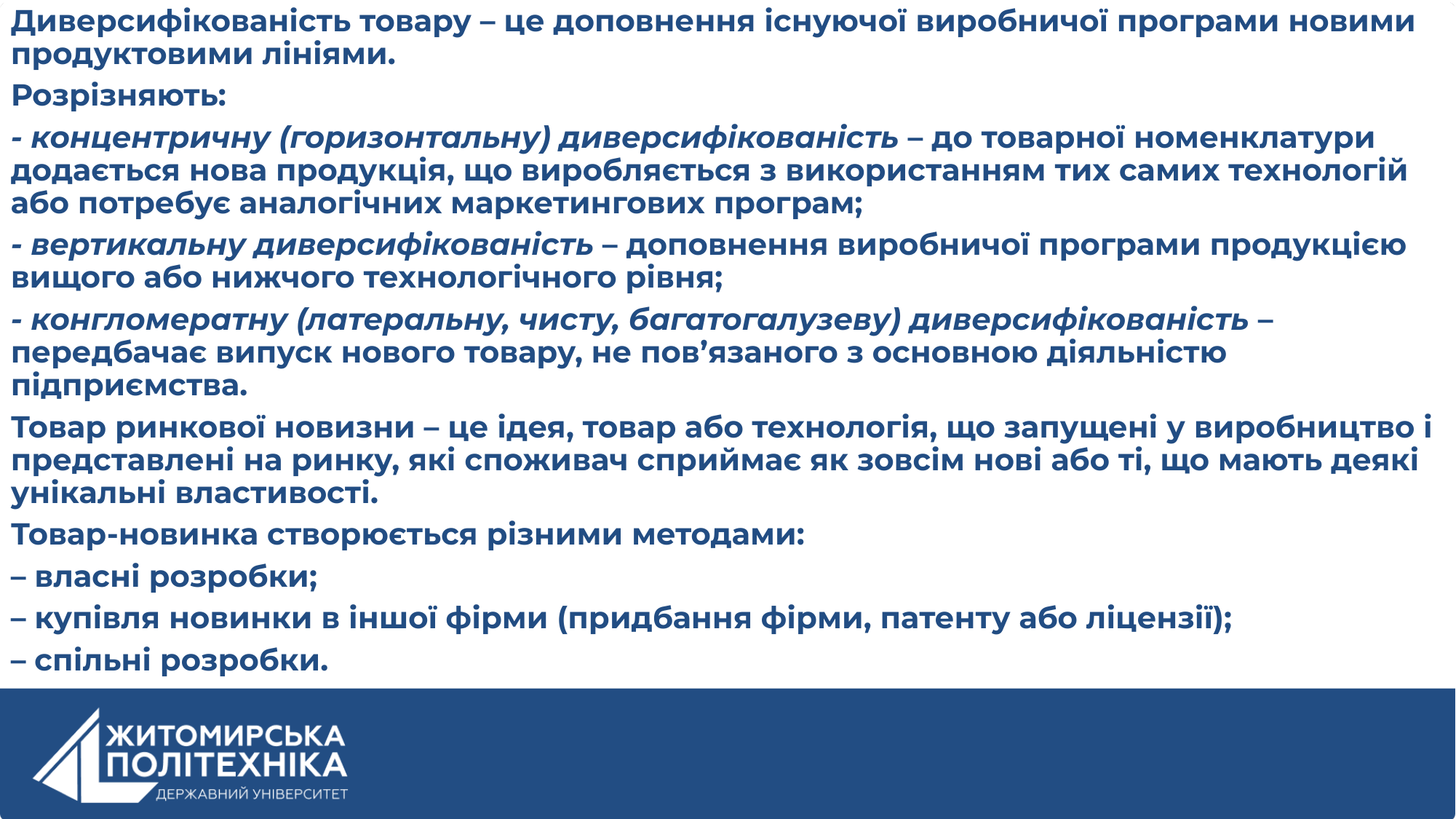

Диверсифікованість товару – це доповнення існуючої виробничої програми новими продуктовими лініями.
Розрізняють:
- концентричну (горизонтальну) диверсифікованість – до товарної номенклатури додається нова продукція, що виробляється з використанням тих самих технологій або потребує аналогічних маркетингових програм;
- вертикальну диверсифікованість – доповнення виробничої програми продукцією вищого або нижчого технологічного рівня;
- конгломератну (латеральну, чисту, багатогалузеву) диверсифікованість – передбачає випуск нового товару, не пов’язаного з основною діяльністю підприємства.
Товар ринкової новизни – це ідея, товар або технологія, що запущені у виробництво і представлені на ринку, які споживач сприймає як зовсім нові або ті, що мають деякі унікальні властивості.
Товар-новинка створюється різними методами:
– власні розробки;
– купівля новинки в іншої фірми (придбання фірми, патенту або ліцензії);
– спільні розробки.